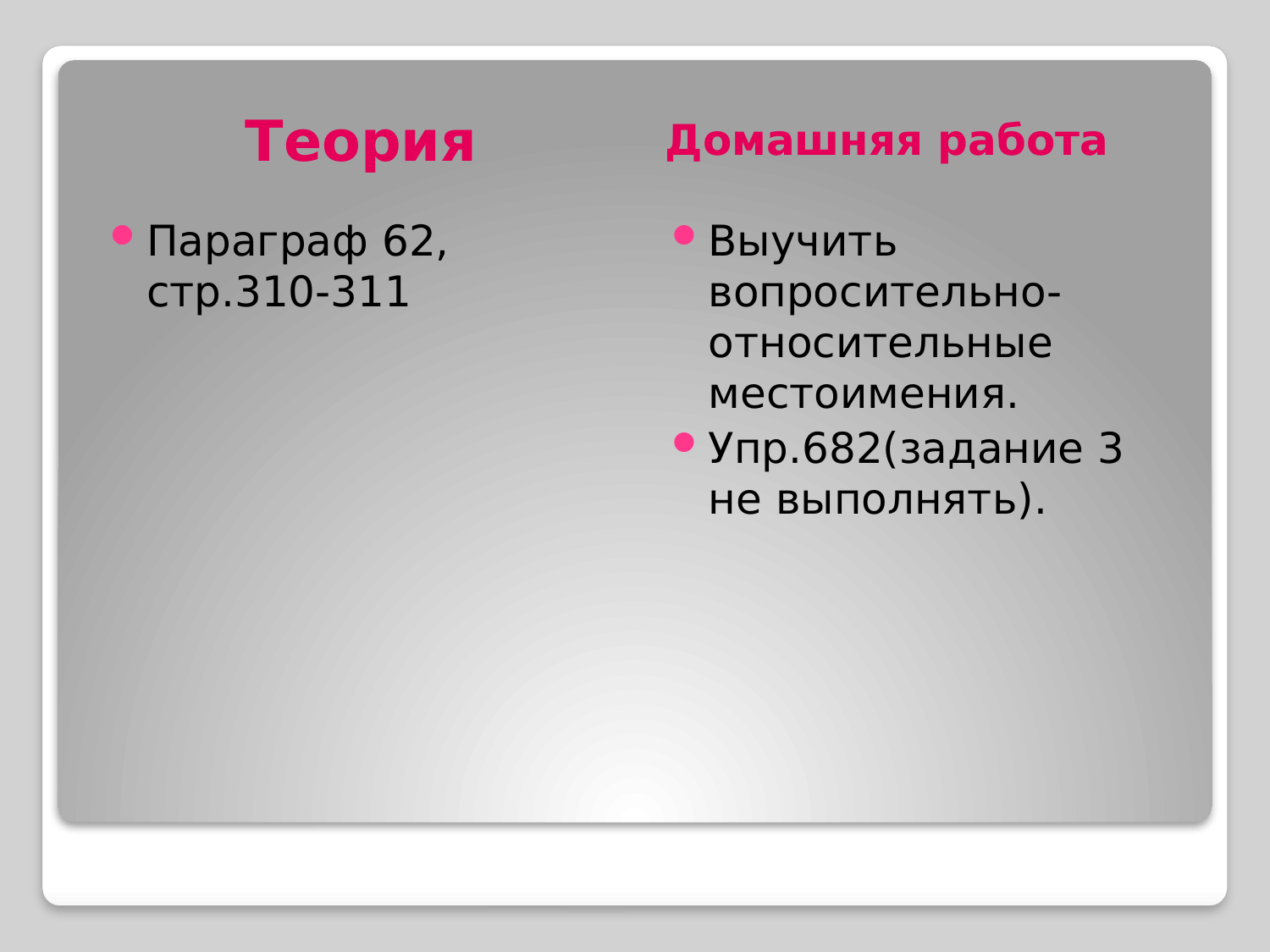

Теория
Домашняя работа
Параграф 62, стр.310-311
Выучить вопросительно-относительные местоимения.
Упр.682(задание 3  не выполнять).
#